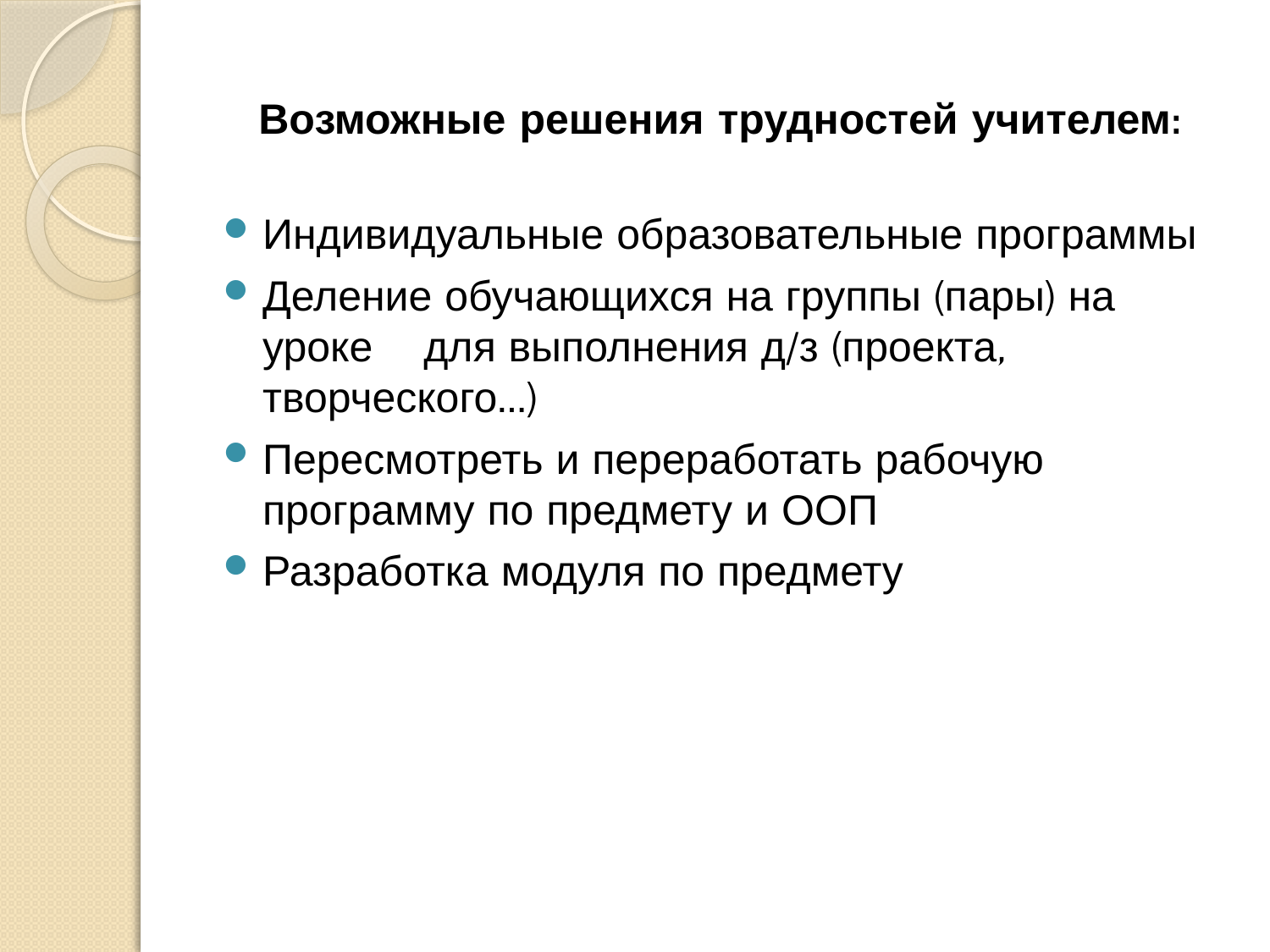

# Возможные решения трудностей учителем:
Индивидуальные образовательные программы
Деление обучающихся на группы (пары) на уроке    для выполнения д/з (проекта, творческого…)
Пересмотреть и переработать рабочую программу по предмету и ООП
Разработка модуля по предмету